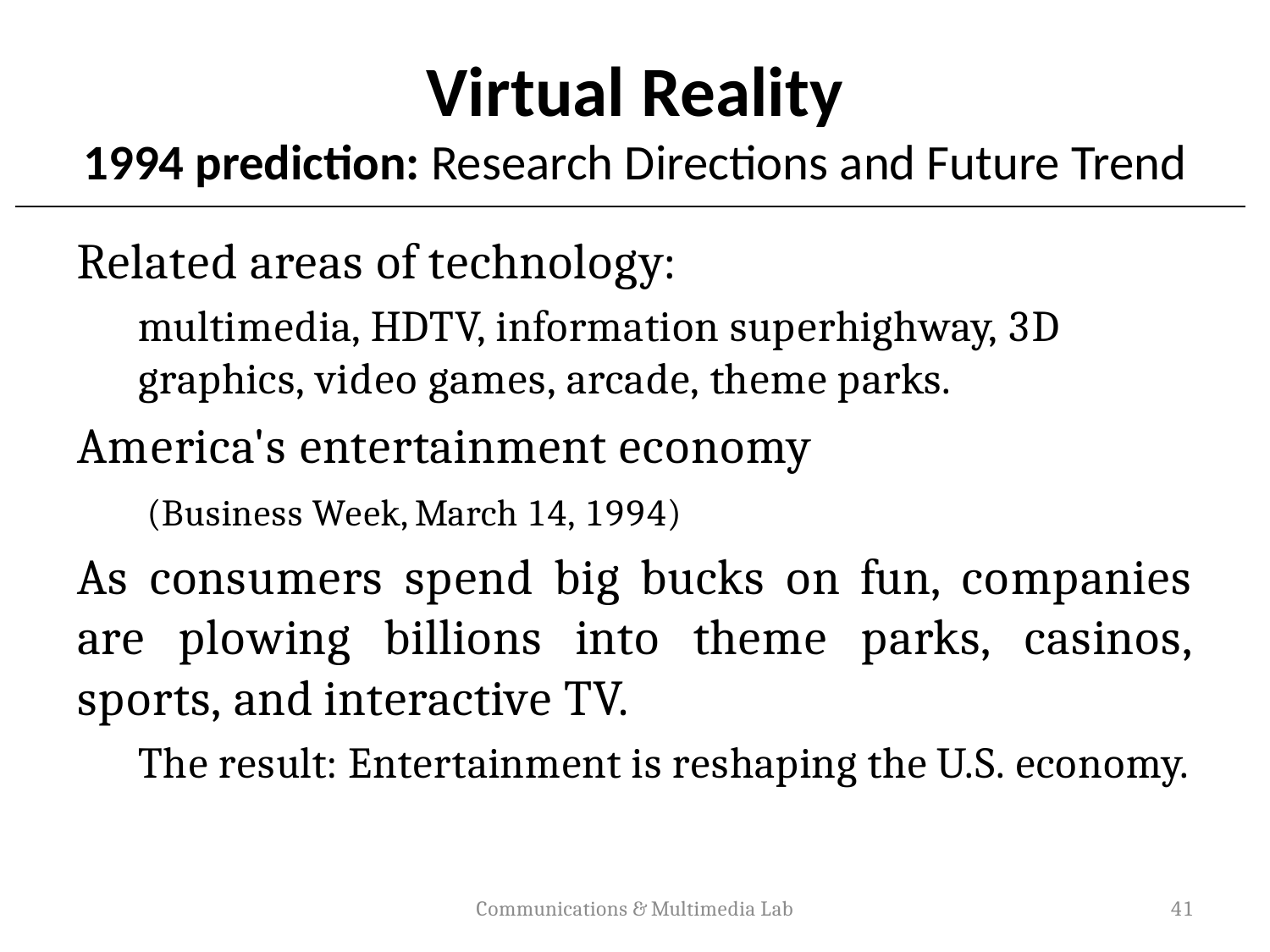

# Virtual Reality 1994 prediction: Research Directions and Future Trend
Related areas of technology:
multimedia, HDTV, information superhighway, 3D graphics, video games, arcade, theme parks.
America's entertainment economy
 (Business Week, March 14, 1994)
As consumers spend big bucks on fun, companies are plowing billions into theme parks, casinos, sports, and interactive TV.
The result: Entertainment is reshaping the U.S. economy.
Communications & Multimedia Lab
41